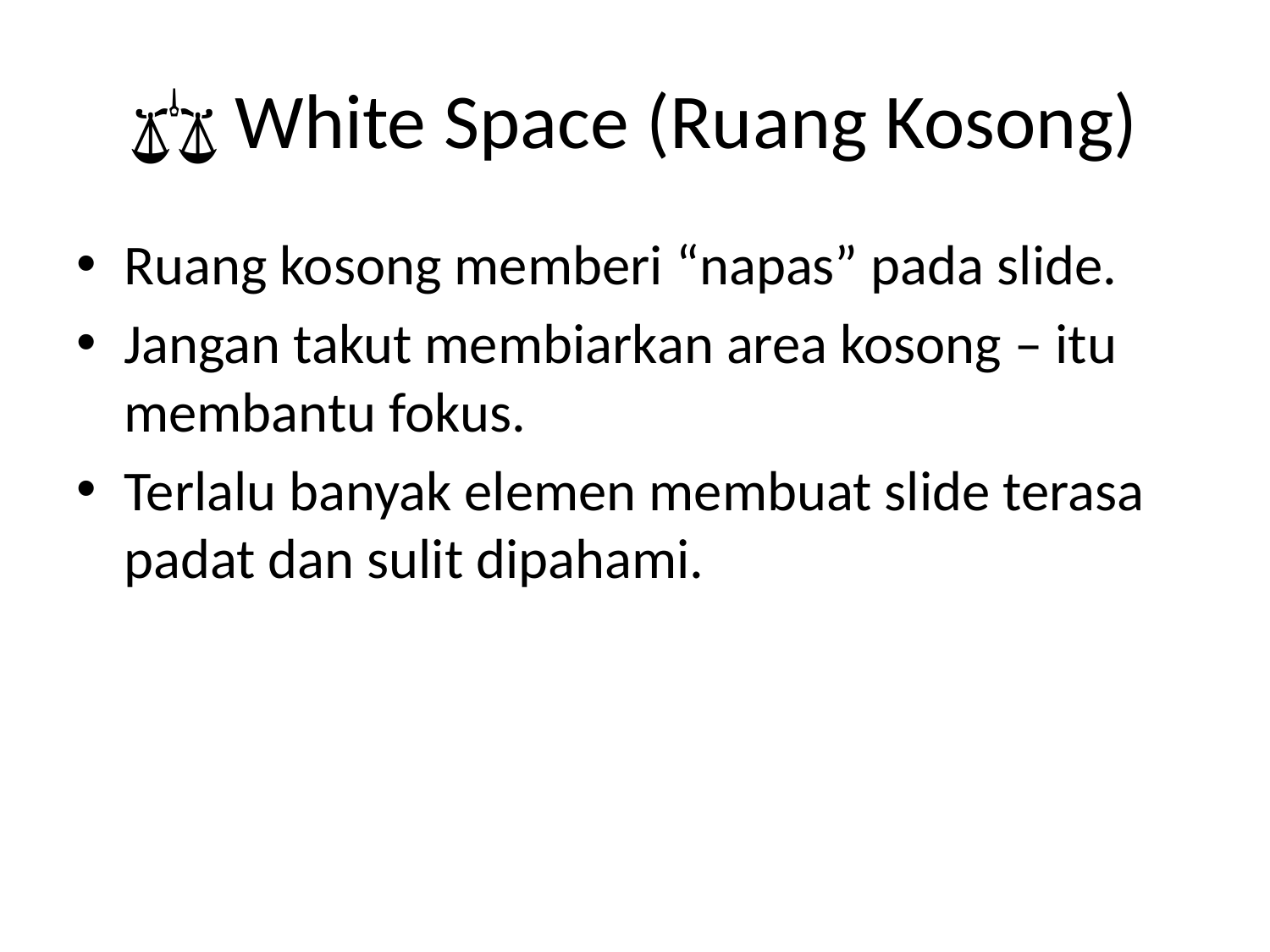

# ⚖️ White Space (Ruang Kosong)
Ruang kosong memberi “napas” pada slide.
Jangan takut membiarkan area kosong – itu membantu fokus.
Terlalu banyak elemen membuat slide terasa padat dan sulit dipahami.